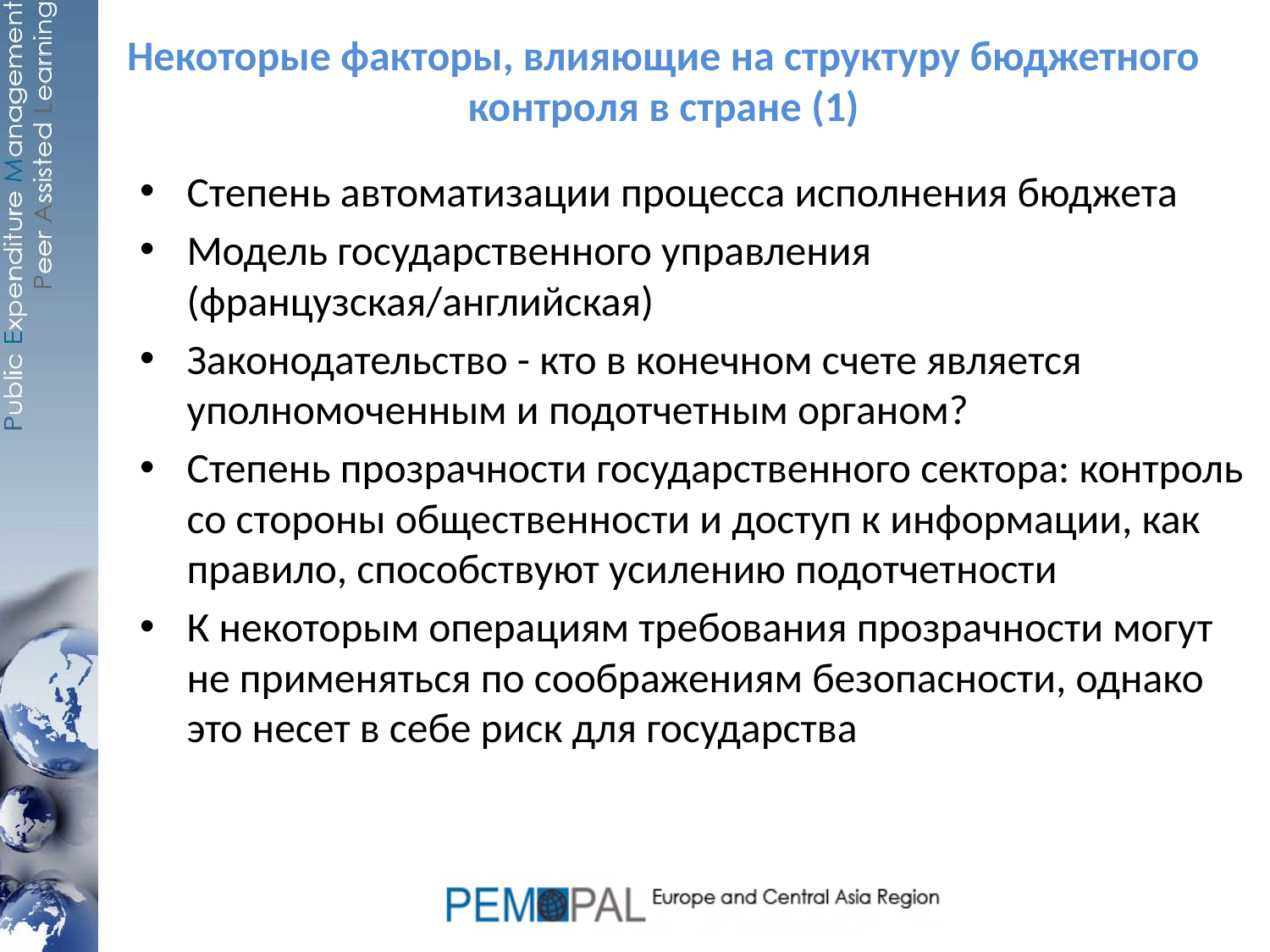

# Некоторые факторы, влияющие на структуру бюджетного контроля в стране (1)
Степень автоматизации процесса исполнения бюджета
Модель государственного управления (французская/английская)
Законодательство - кто в конечном счете является уполномоченным и подотчетным органом?
Степень прозрачности государственного сектора: контроль со стороны общественности и доступ к информации, как правило, способствуют усилению подотчетности
К некоторым операциям требования прозрачности могут не применяться по соображениям безопасности, однако это несет в себе риск для государства